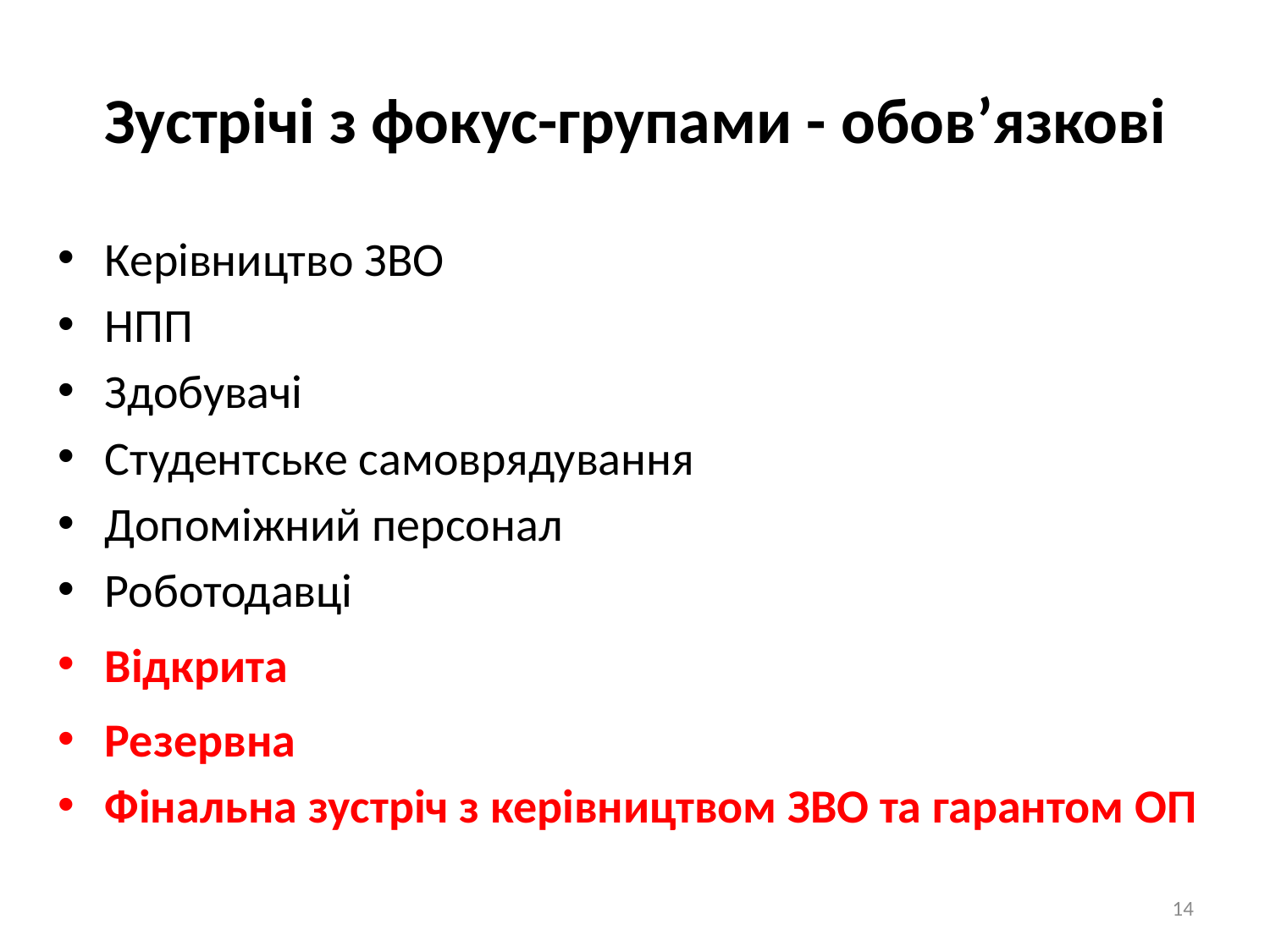

# Зустрічі з фокус-групами - обов’язкові
Керівництво ЗВО
НПП
Здобувачі
Студентське самоврядування
Допоміжний персонал
Роботодавці
Відкрита
Резервна
Фінальна зустріч з керівництвом ЗВО та гарантом ОП

14